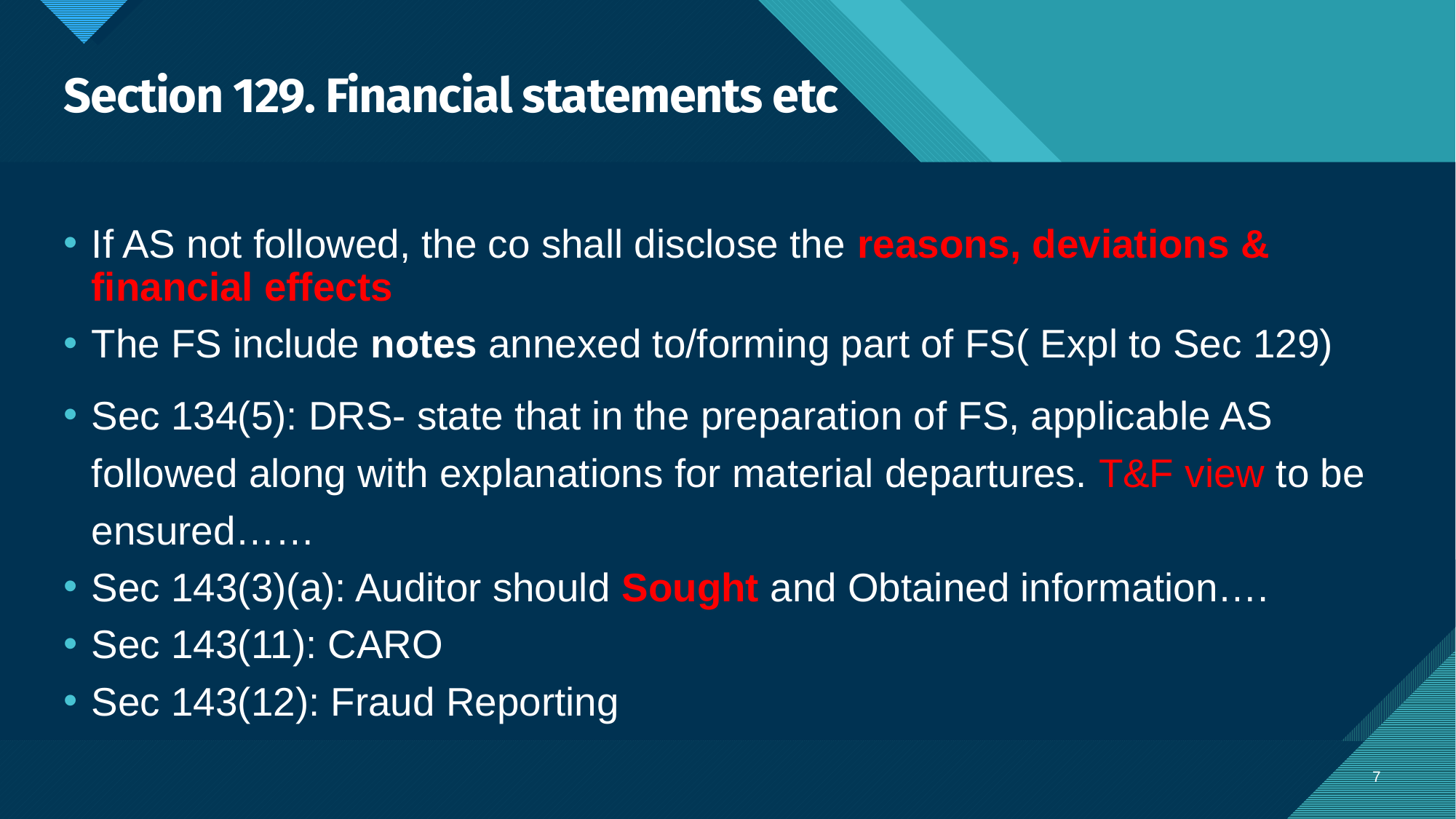

# Section 129. Financial statements etc
If AS not followed, the co shall disclose the reasons, deviations & financial effects
The FS include notes annexed to/forming part of FS( Expl to Sec 129)
Sec 134(5): DRS- state that in the preparation of FS, applicable AS followed along with explanations for material departures. T&F view to be ensured……
Sec 143(3)(a): Auditor should Sought and Obtained information….
Sec 143(11): CARO
Sec 143(12): Fraud Reporting

7